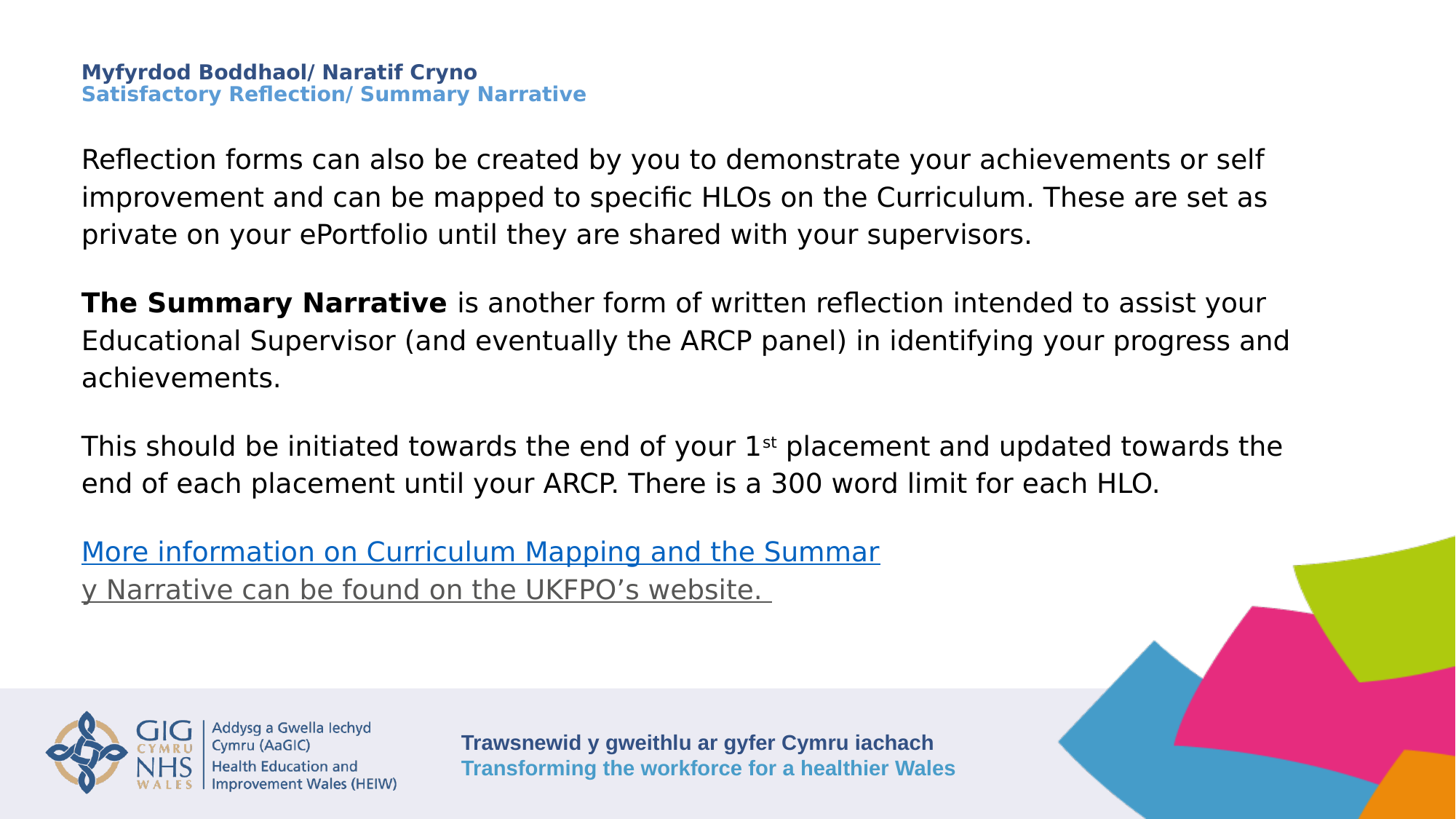

# Myfyrdod Boddhaol/ Naratif Cryno Satisfactory Reflection/ Summary Narrative
Reflection forms can also be created by you to demonstrate your achievements or self improvement and can be mapped to specific HLOs on the Curriculum. These are set as private on your ePortfolio until they are shared with your supervisors.
The Summary Narrative is another form of written reflection intended to assist your Educational Supervisor (and eventually the ARCP panel) in identifying your progress and achievements.
This should be initiated towards the end of your 1st placement and updated towards the end of each placement until your ARCP. There is a 300 word limit for each HLO.
More information on Curriculum Mapping and the Summary Narrative can be found on the UKFPO’s website.